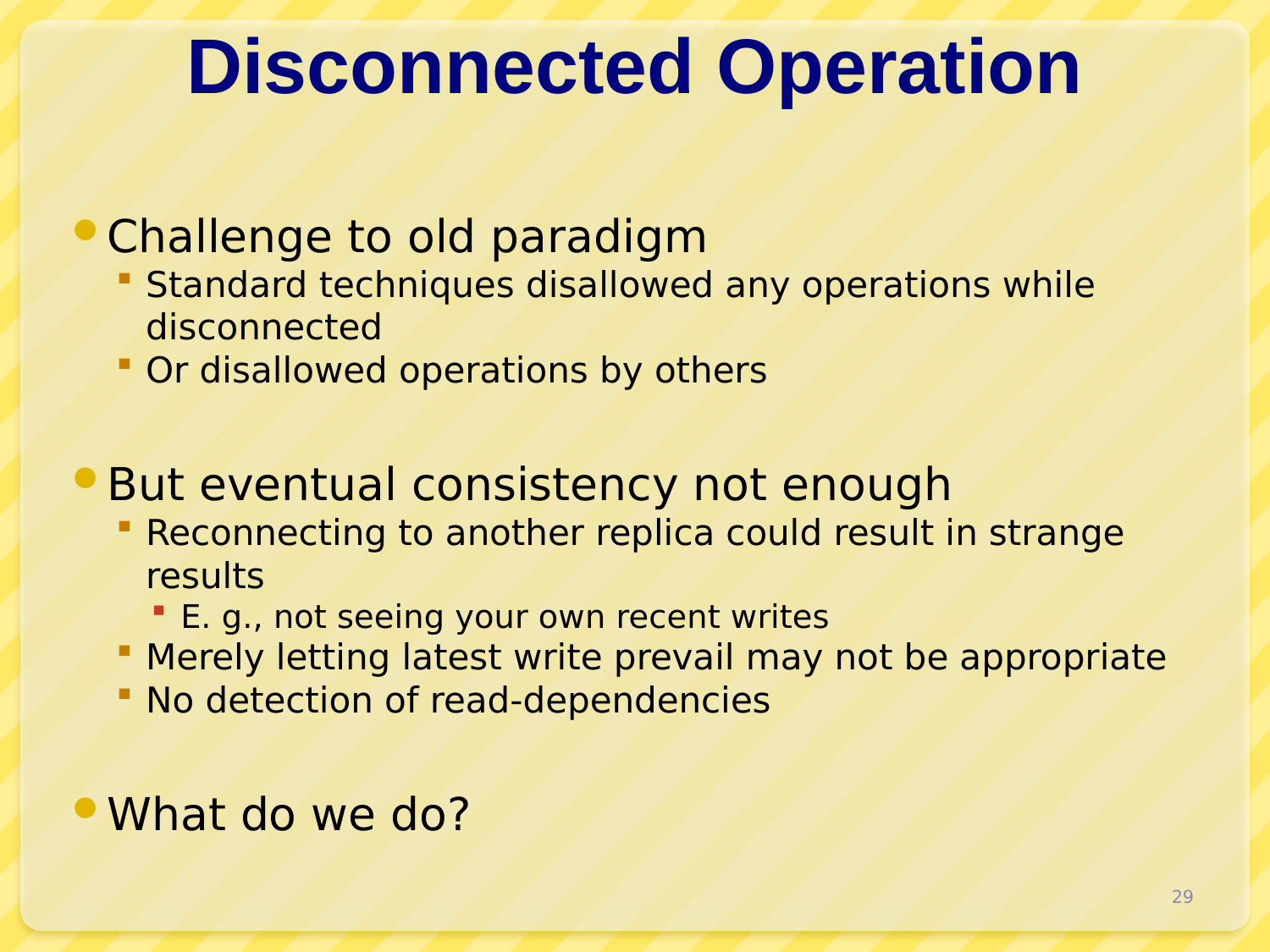

# Disconnected Operation
Challenge to old paradigm
Standard techniques disallowed any operations while disconnected
Or disallowed operations by others

But eventual consistency not enough
Reconnecting to another replica could result in strange results
E. g., not seeing your own recent writes
Merely letting latest write prevail may not be appropriate
No detection of read-dependencies

What do we do?

29